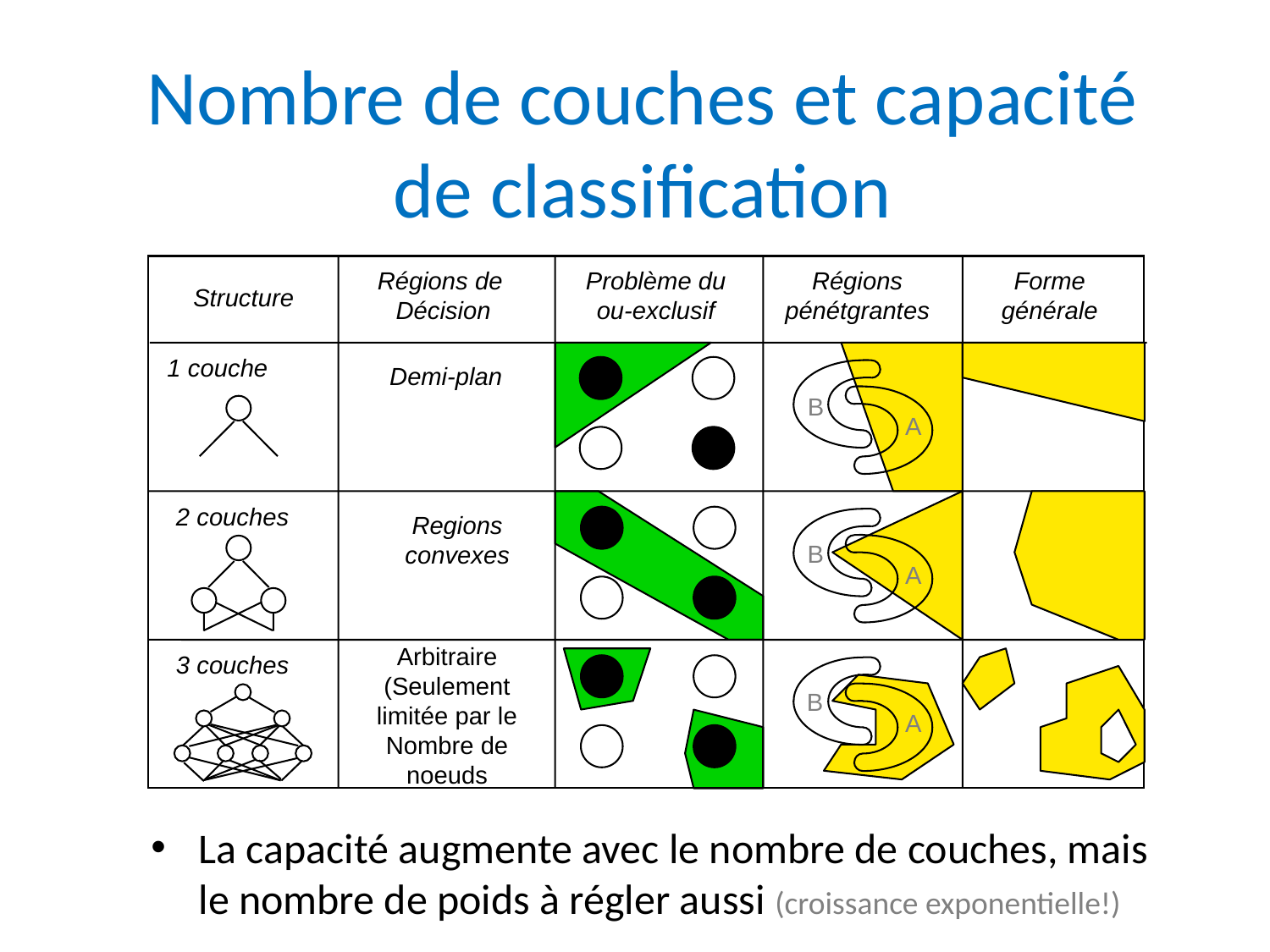

Nombre de couches et capacité de classification

Régions de
Décision
Problème du ou-exclusif
Régions pénétgrantes
Forme générale
Structure

1 couche
Demi-plan

B

A

2 couches
Regions convexes

A
B

Arbitraire
(Seulement limitée par le
Nombre de noeuds

3 couches

A

B

La capacité augmente avec le nombre de couches, mais le nombre de poids à régler aussi (croissance exponentielle!)